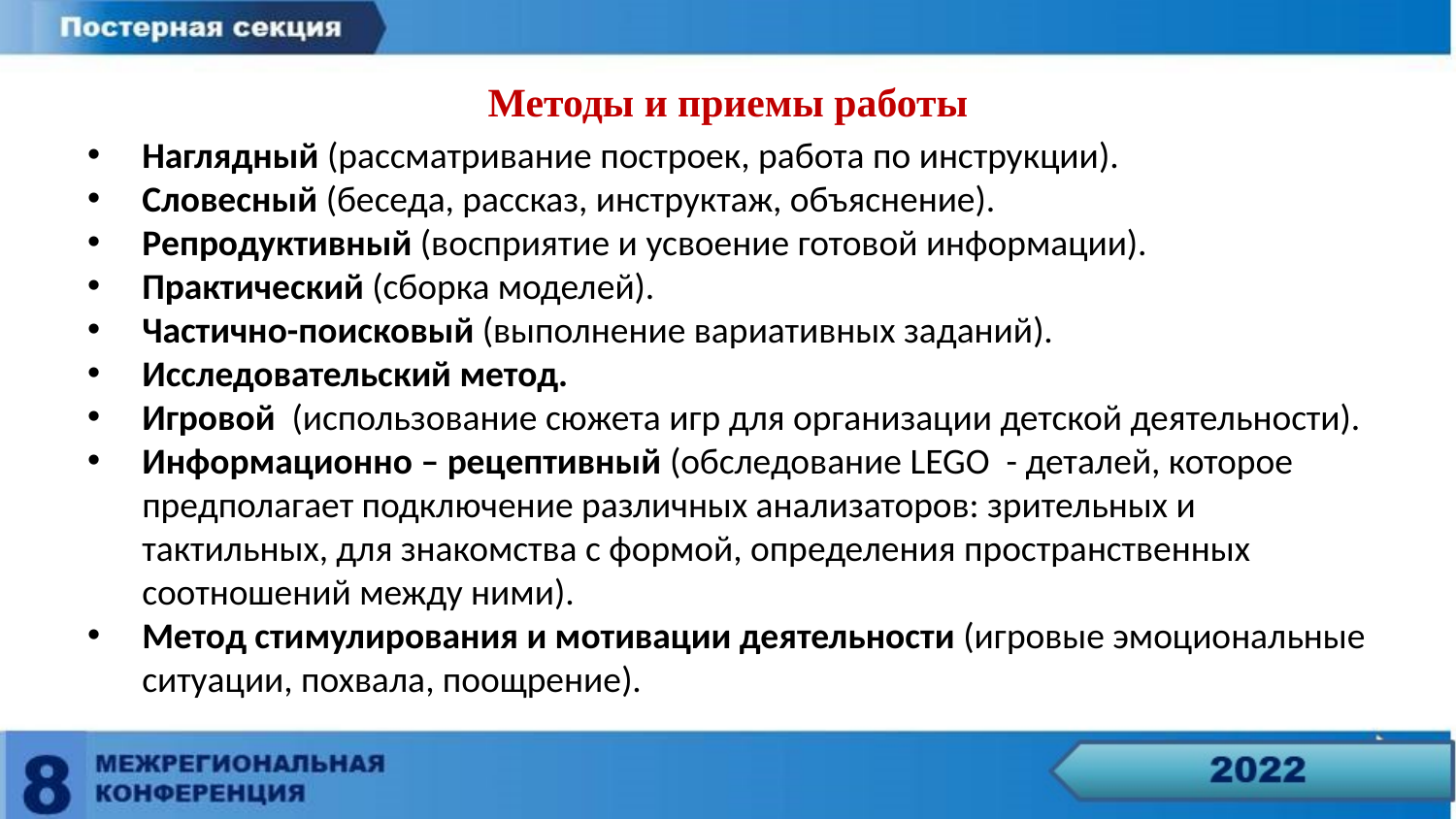

# Методы и приемы работы
Наглядный (рассматривание построек, работа по инструкции).
Словесный (беседа, рассказ, инструктаж, объяснение).
Репродуктивный (восприятие и усвоение готовой информации).
Практический (сборка моделей).
Частично-поисковый (выполнение вариативных заданий).
Исследовательский метод.
Игровой  (использование сюжета игр для организации детской деятельности).
Информационно – рецептивный (обследование LEGO  - деталей, которое предполагает подключение различных анализаторов: зрительных и тактильных, для знакомства с формой, определения пространственных соотношений между ними).
Метод стимулирования и мотивации деятельности (игровые эмоциональные ситуации, похвала, поощрение).